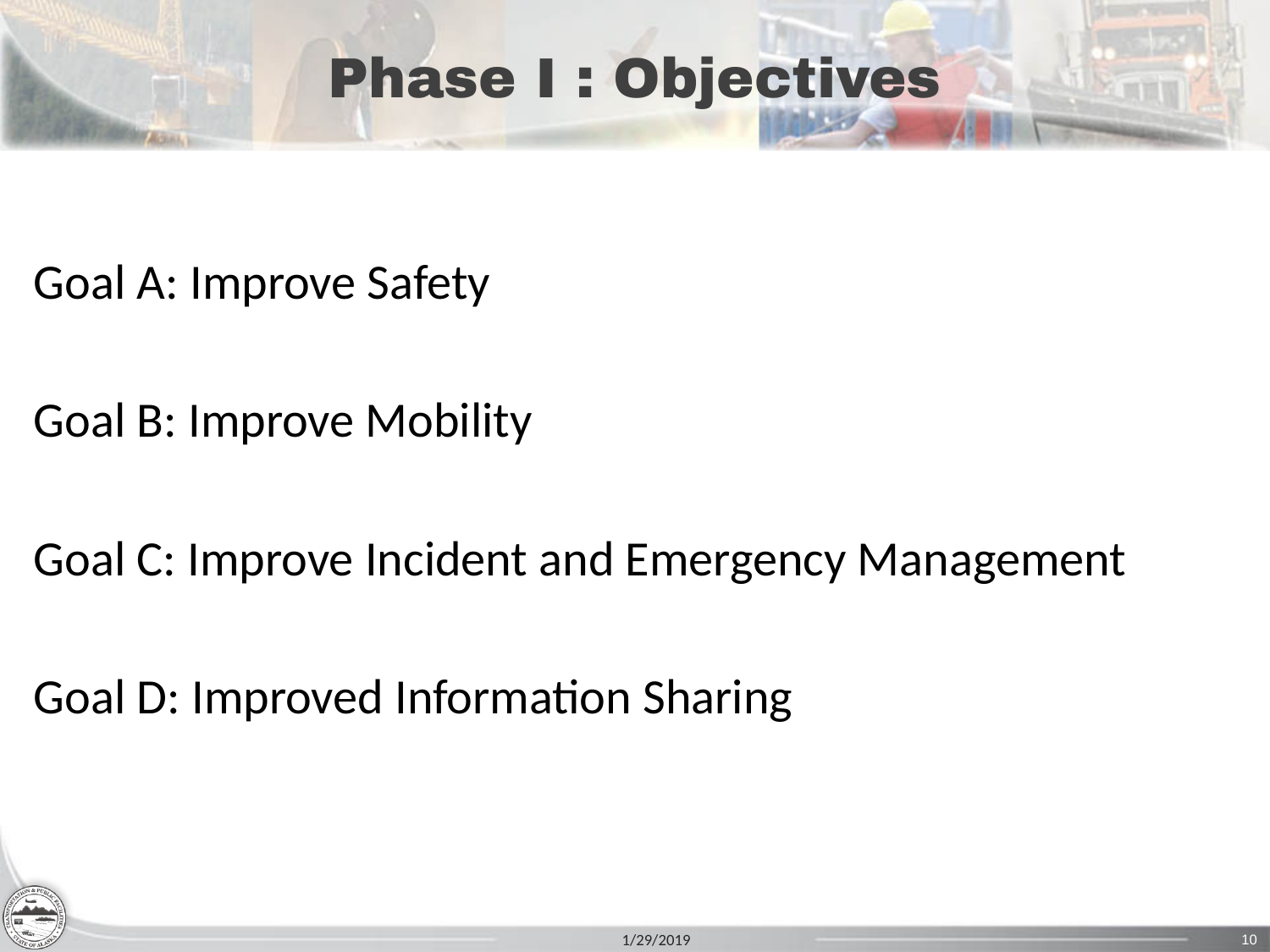

# Phase I : Objectives
Goal A: Improve Safety

Goal B: Improve Mobility

Goal C: Improve Incident and Emergency Management

Goal D: Improved Information Sharing
1/29/2019